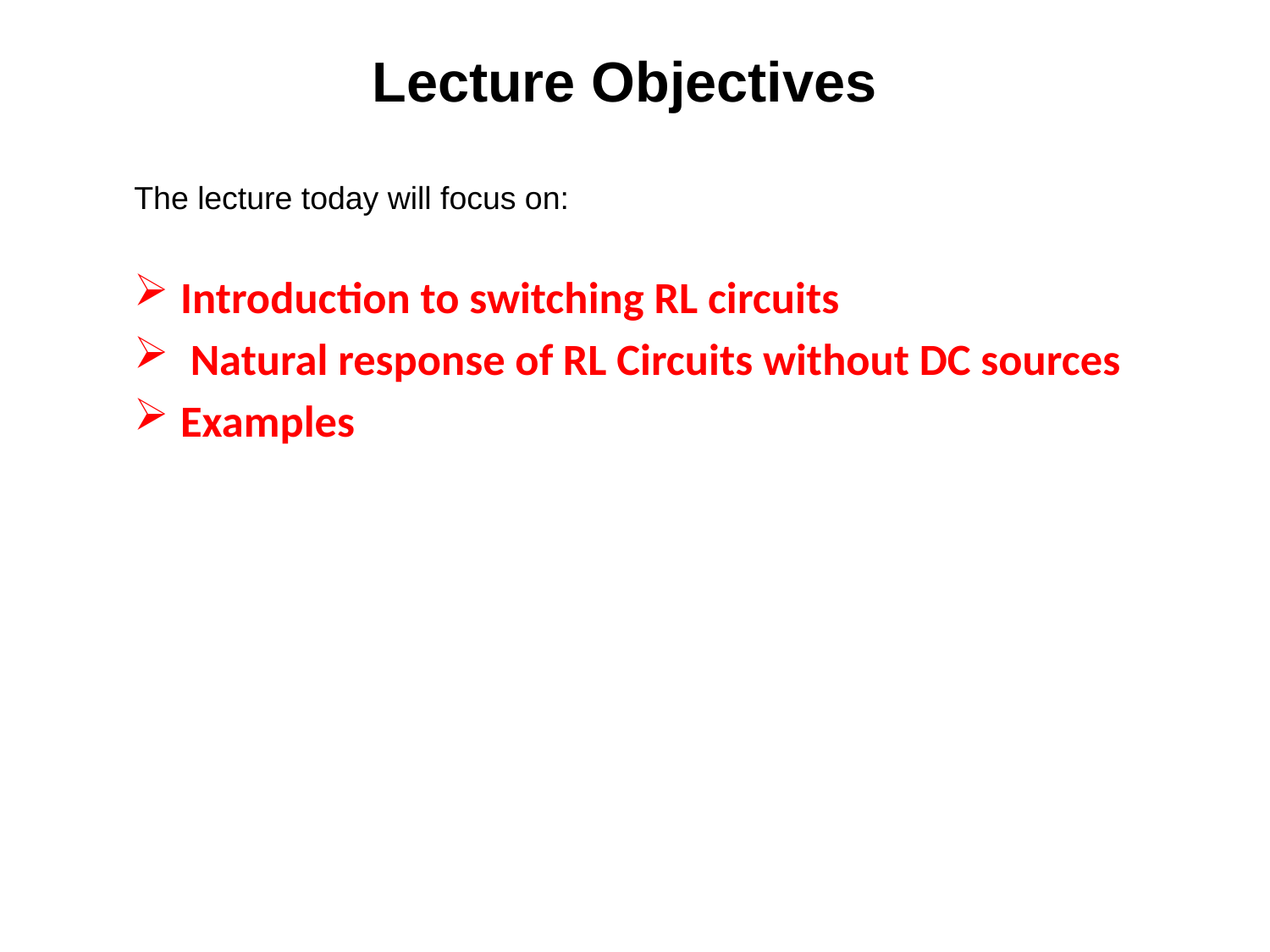

# Lecture Objectives

The lecture today will focus on:

Introduction to switching RL circuits
 Natural response of RL Circuits without DC sources
Examples